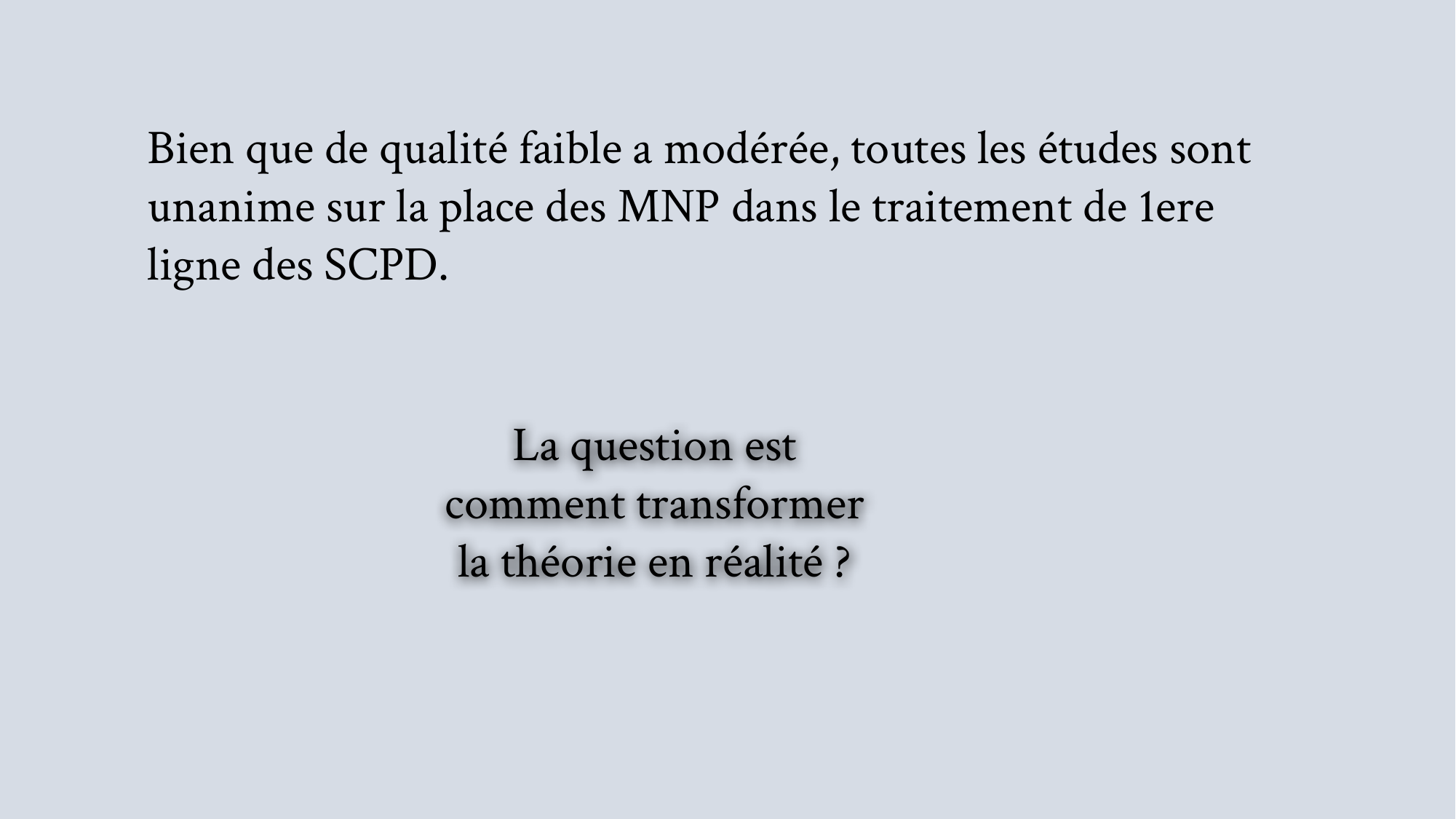

Bien que de qualité faible a modérée, toutes les études sont unanime sur la place des MNP dans le traitement de 1ere ligne des SCPD.

La question est comment transformer la théorie en réalité ?